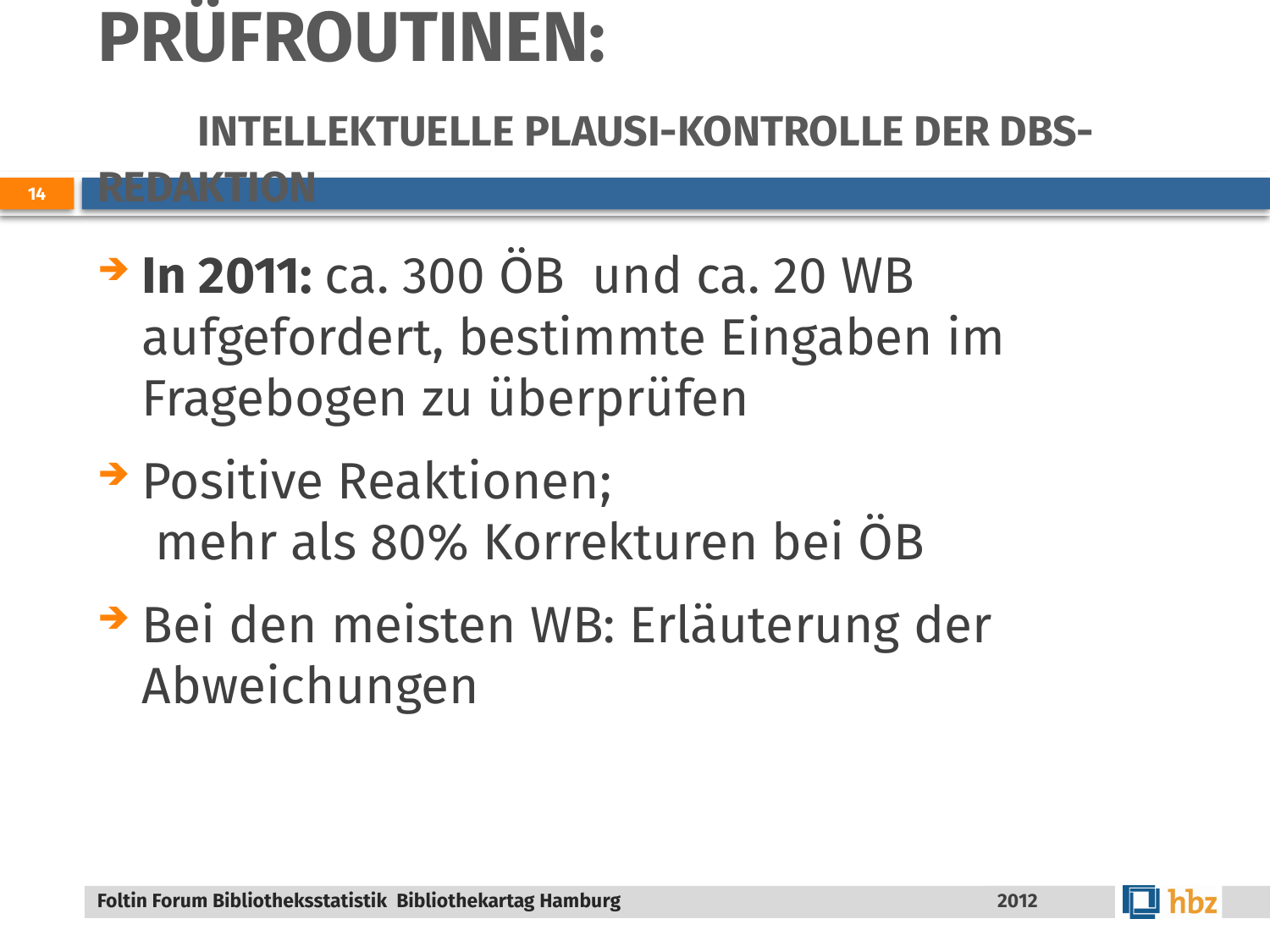

# Prüfroutinen: intellektuelle Plausi-Kontrolle der DBS-Redaktion
14
In 2011: ca. 300 ÖB  und ca. 20 WB aufgefordert, bestimmte Eingaben im Fragebogen zu überprüfen
Positive Reaktionen;
 mehr als 80% Korrekturen bei ÖB
Bei den meisten WB: Erläuterung der
Abweichungen
2012
Foltin Forum Bibliotheksstatistik  Bibliothekartag Hamburg